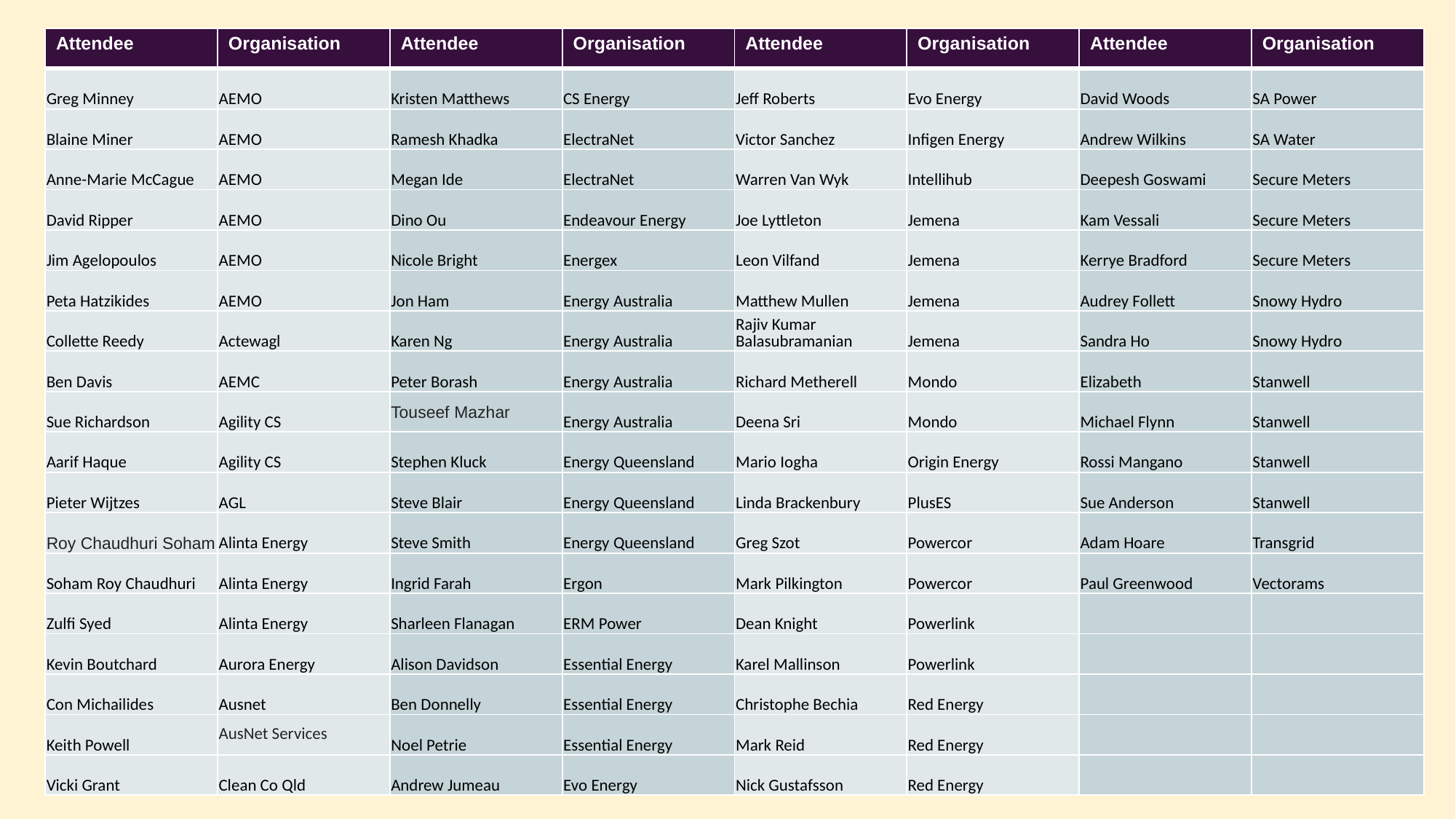

| Attendee | Organisation | Attendee | Organisation | Attendee | Organisation | Attendee | Organisation |
| --- | --- | --- | --- | --- | --- | --- | --- |
| Greg Minney | AEMO | Kristen Matthews | CS Energy | Jeff Roberts | Evo Energy | David Woods | SA Power |
| Blaine Miner | AEMO | Ramesh Khadka | ElectraNet | Victor Sanchez | Infigen Energy | Andrew Wilkins | SA Water |
| Anne-Marie McCague | AEMO | Megan Ide | ElectraNet | Warren Van Wyk | Intellihub | Deepesh Goswami | Secure Meters |
| David Ripper | AEMO | Dino Ou | Endeavour Energy | Joe Lyttleton | Jemena | Kam Vessali | Secure Meters |
| Jim Agelopoulos | AEMO | Nicole Bright | Energex | Leon Vilfand | Jemena | Kerrye Bradford | Secure Meters |
| Peta Hatzikides | AEMO | Jon Ham | Energy Australia | Matthew Mullen | Jemena | Audrey Follett | Snowy Hydro |
| Collette Reedy | Actewagl | Karen Ng | Energy Australia | Rajiv Kumar Balasubramanian | Jemena | Sandra Ho | Snowy Hydro |
| Ben Davis | AEMC | Peter Borash | Energy Australia | Richard Metherell | Mondo | Elizabeth | Stanwell |
| Sue Richardson | Agility CS | Touseef Mazhar | Energy Australia | Deena Sri | Mondo | Michael Flynn | Stanwell |
| Aarif Haque | Agility CS | Stephen Kluck | Energy Queensland | Mario Iogha | Origin Energy | Rossi Mangano | Stanwell |
| Pieter Wijtzes | AGL | Steve Blair | Energy Queensland | Linda Brackenbury | PlusES | Sue Anderson | Stanwell |
| Roy Chaudhuri Soham | Alinta Energy | Steve Smith | Energy Queensland | Greg Szot | Powercor | Adam Hoare | Transgrid |
| Soham Roy Chaudhuri | Alinta Energy | Ingrid Farah | Ergon | Mark Pilkington | Powercor | Paul Greenwood | Vectorams |
| Zulfi Syed | Alinta Energy | Sharleen Flanagan | ERM Power | Dean Knight | Powerlink |  |  |
| Kevin Boutchard | Aurora Energy | Alison Davidson | Essential Energy | Karel Mallinson | Powerlink |  |  |
| Con Michailides | Ausnet | Ben Donnelly | Essential Energy | Christophe Bechia | Red Energy |  |  |
| Keith Powell | AusNet Services | Noel Petrie | Essential Energy | Mark Reid | Red Energy |  |  |
| Vicki Grant | Clean Co Qld | Andrew Jumeau | Evo Energy | Nick Gustafsson | Red Energy |  |  |
5